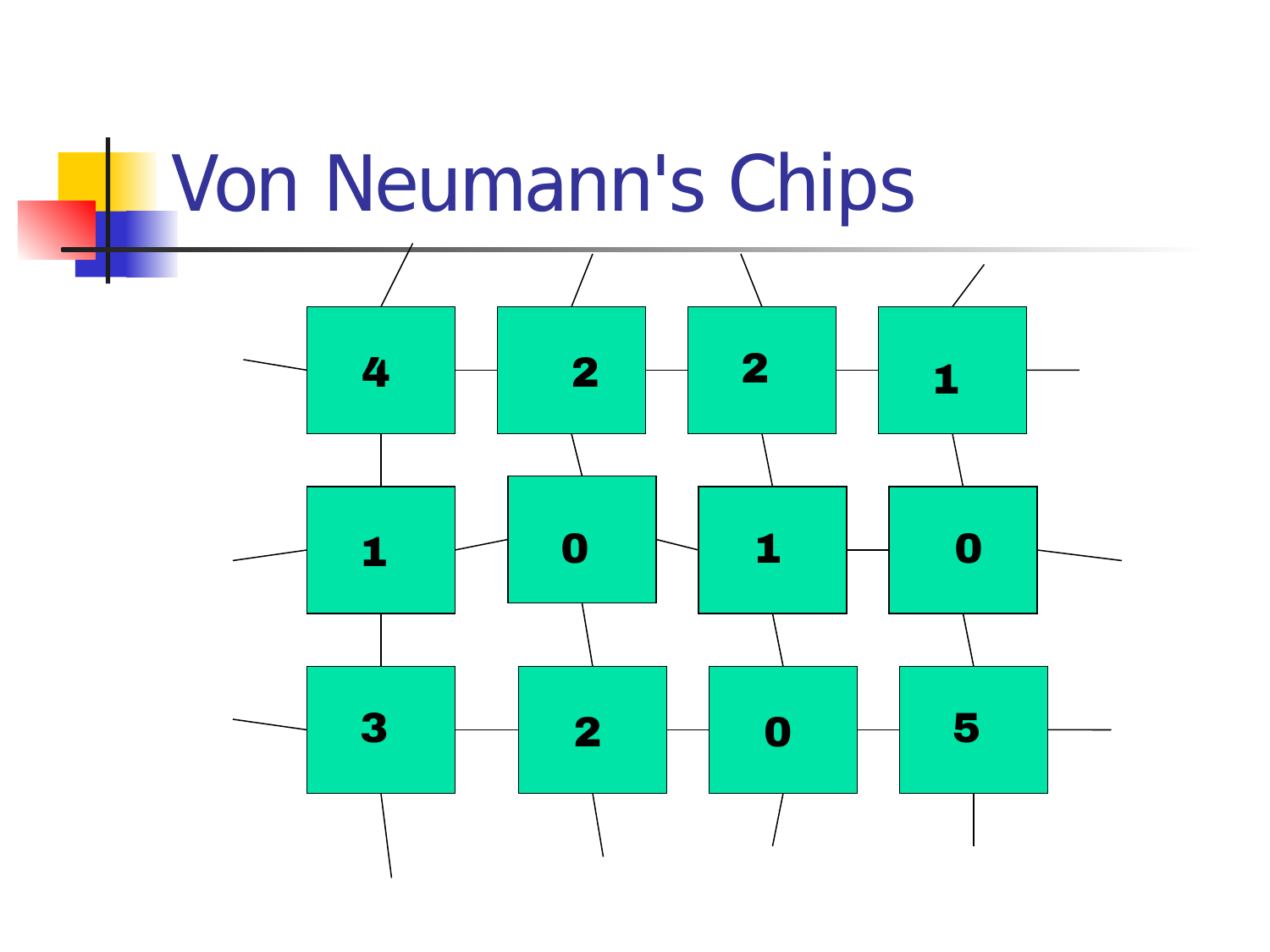

# Von Neumann's Chips

2
4
2
1

0
1
0
1

3
5
2
0